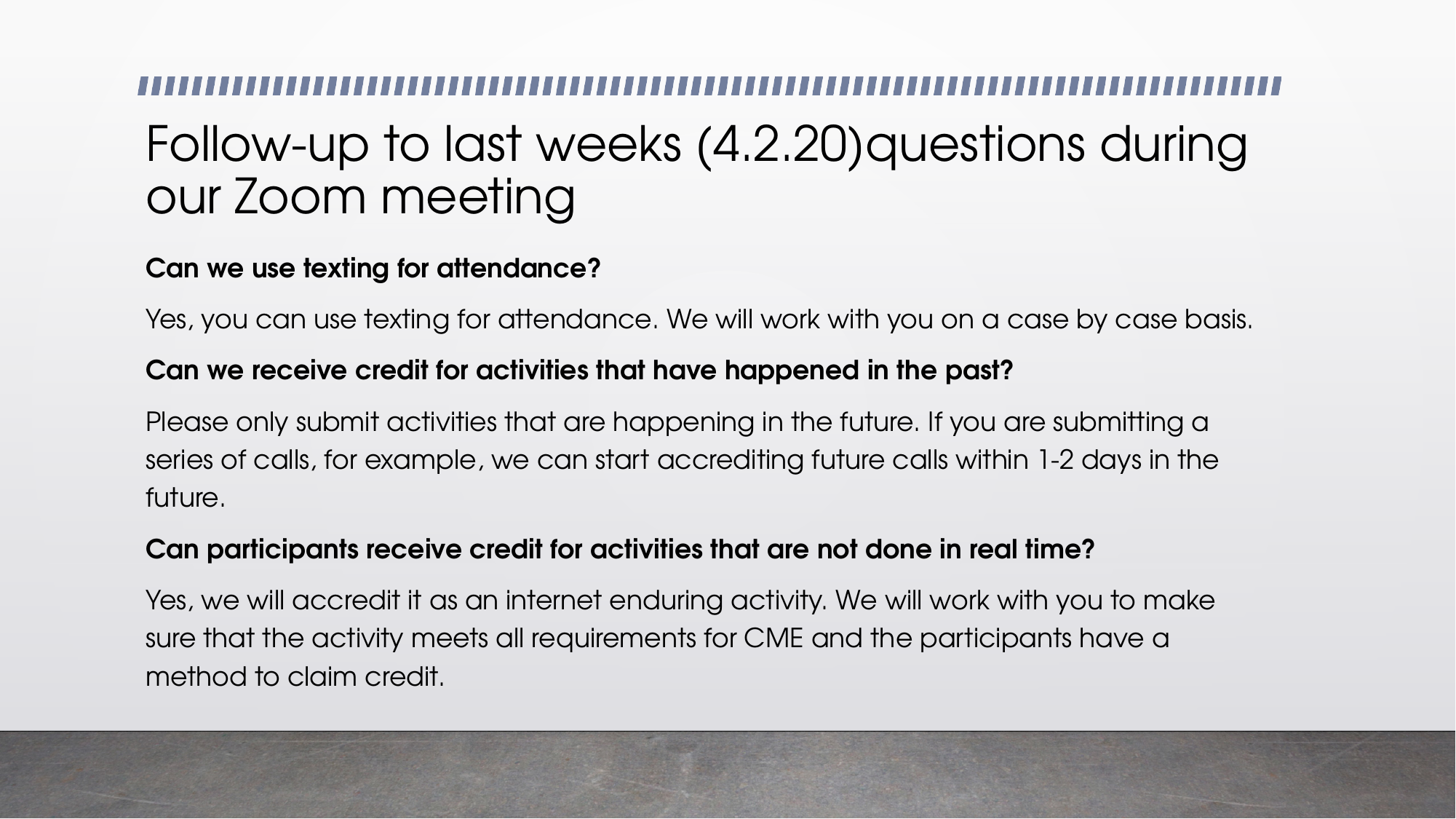

# Follow-up to last weeks (4.2.20)questions during our Zoom meeting
Can we use texting for attendance?
Yes, you can use texting for attendance. We will work with you on a case by case basis.
Can we receive credit for activities that have happened in the past?
Please only submit activities that are happening in the future. If you are submitting a series of calls, for example, we can start accrediting future calls within 1-2 days in the future.
Can participants receive credit for activities that are not done in real time?
Yes, we will accredit it as an internet enduring activity. We will work with you to make sure that the activity meets all requirements for CME and the participants have a method to claim credit.